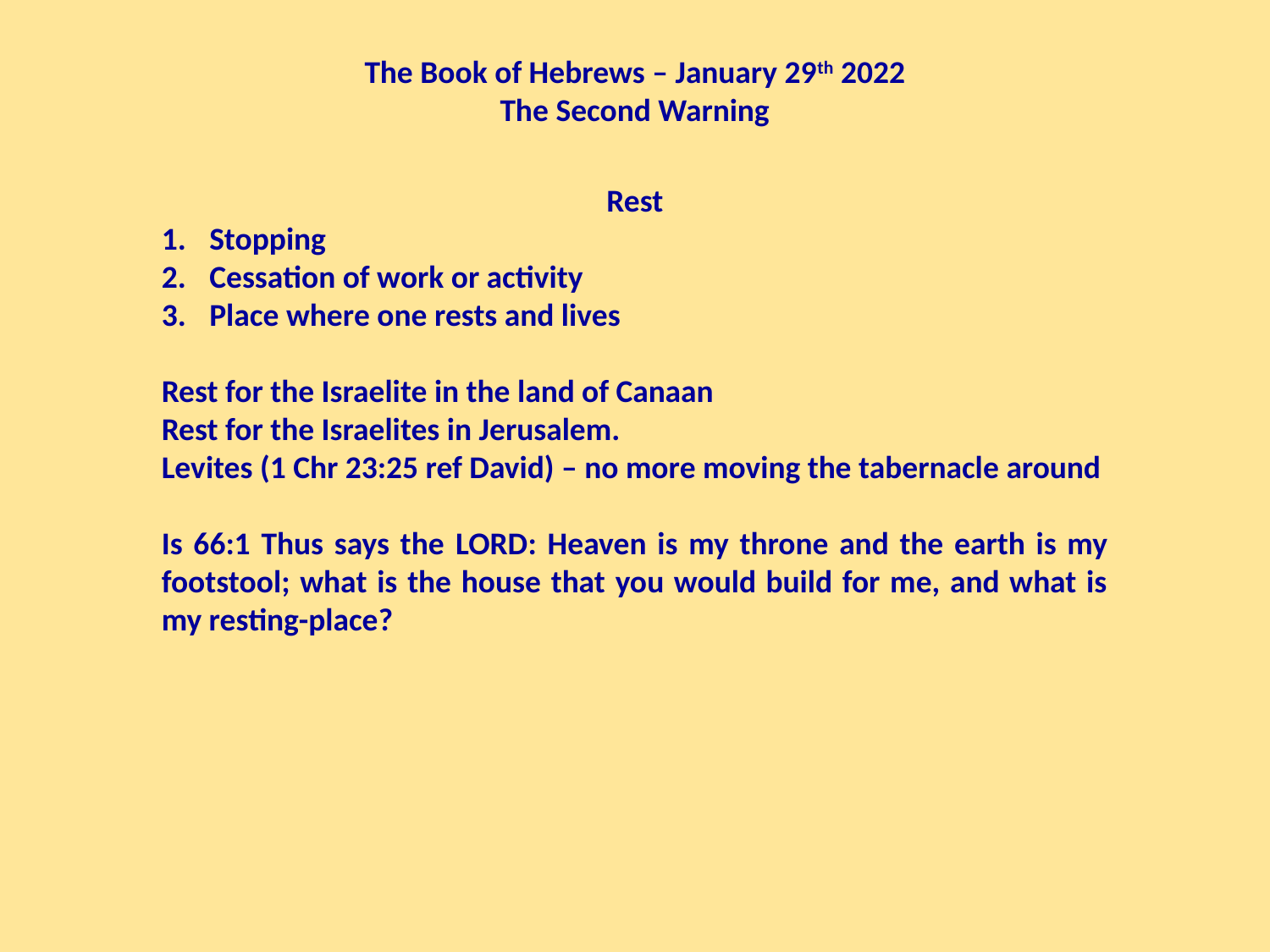

The Book of Hebrews – January 29th 2022
The Second Warning
Rest
Stopping
Cessation of work or activity
Place where one rests and lives

Rest for the Israelite in the land of Canaan
Rest for the Israelites in Jerusalem.
Levites (1 Chr 23:25 ref David) – no more moving the tabernacle around

Is 66:1 Thus says the Lord: Heaven is my throne and the earth is my footstool; what is the house that you would build for me, and what is my resting-place?